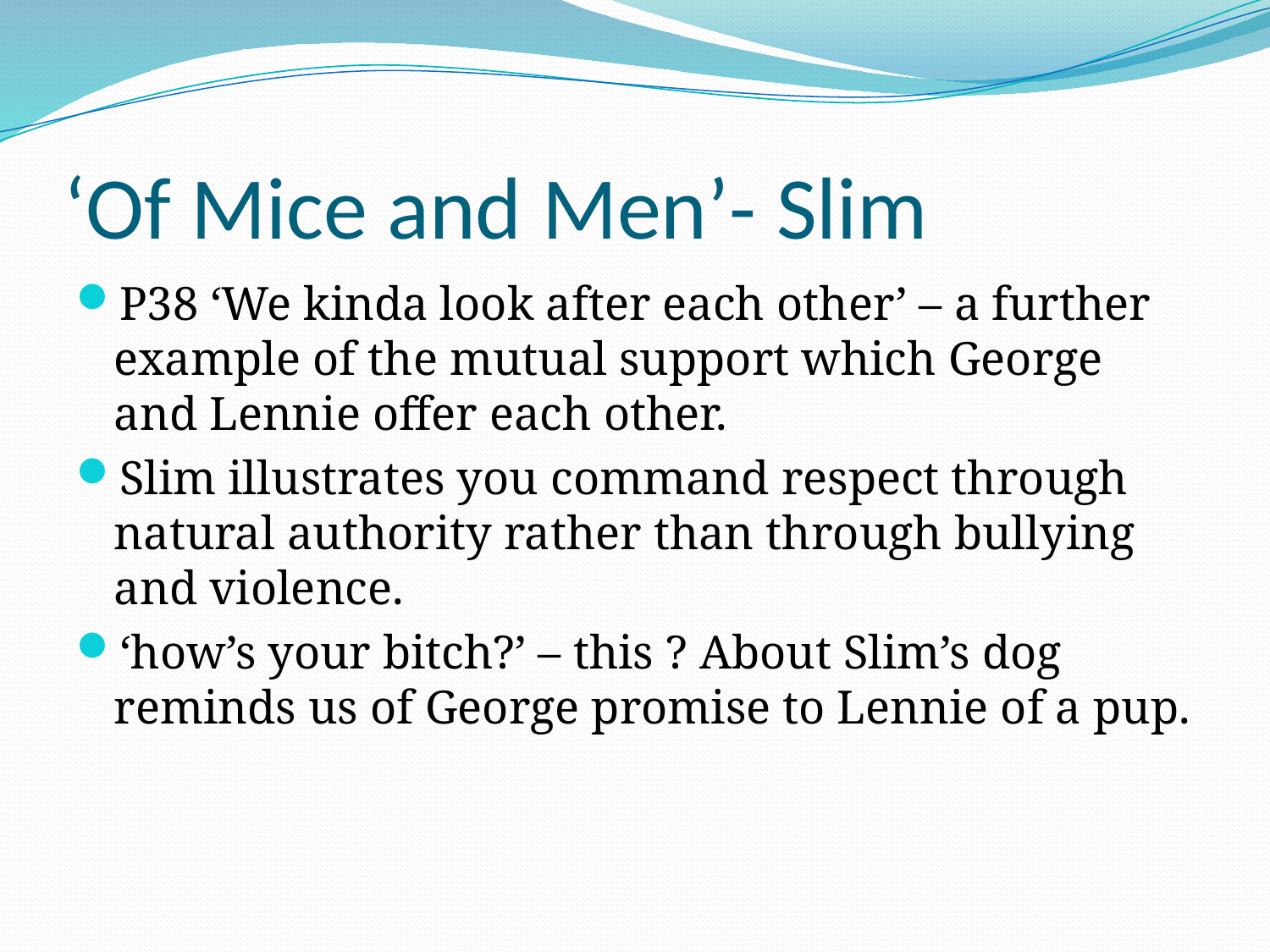

# ‘Of Mice and Men’- Slim
P38 ‘We kinda look after each other’ – a further example of the mutual support which George and Lennie offer each other.
Slim illustrates you command respect through natural authority rather than through bullying and violence.
‘how’s your bitch?’ – this ? About Slim’s dog reminds us of George promise to Lennie of a pup.